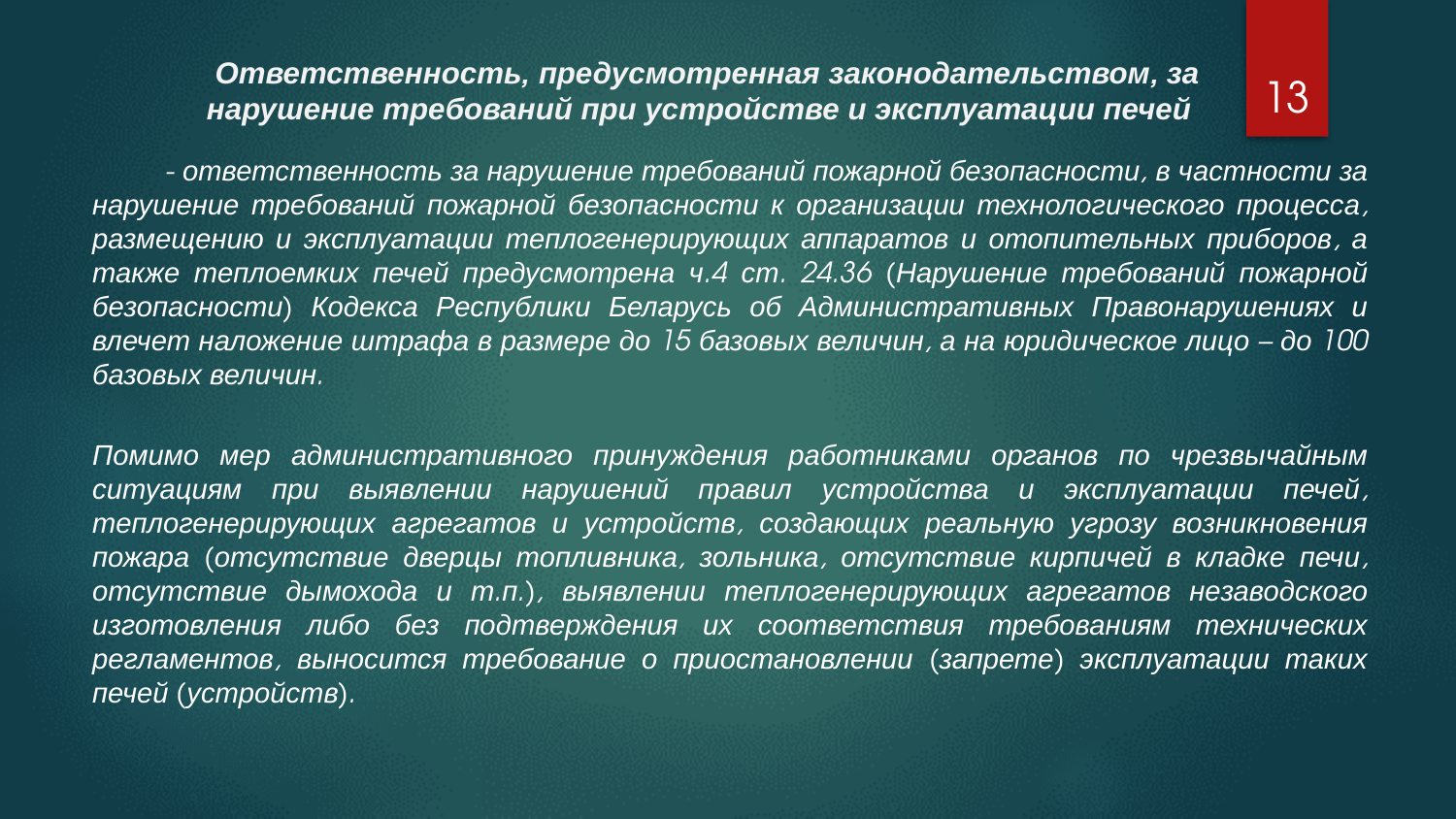

13
Ответственность, предусмотренная законодательством, за нарушение требований при устройстве и эксплуатации печей
- ответственность за нарушение требований пожарной безопасности, в частности за нарушение требований пожарной безопасности к организации технологического процесса, размещению и эксплуатации теплогенерирующих аппаратов и отопительных приборов, а также теплоемких печей предусмотрена ч.4 ст. 24.36 (Нарушение требований пожарной безопасности) Кодекса Республики Беларусь об Административных Правонарушениях и влечет наложение штрафа в размере до 15 базовых величин, а на юридическое лицо – до 100 базовых величин.
Помимо мер административного принуждения работниками органов по чрезвычайным ситуациям при выявлении нарушений правил устройства и эксплуатации печей, теплогенерирующих агрегатов и устройств, создающих реальную угрозу возникновения пожара (отсутствие дверцы топливника, зольника, отсутствие кирпичей в кладке печи, отсутствие дымохода и т.п.), выявлении теплогенерирующих агрегатов незаводского изготовления либо без подтверждения их соответствия требованиям технических регламентов, выносится требование о приостановлении (запрете) эксплуатации таких печей (устройств).